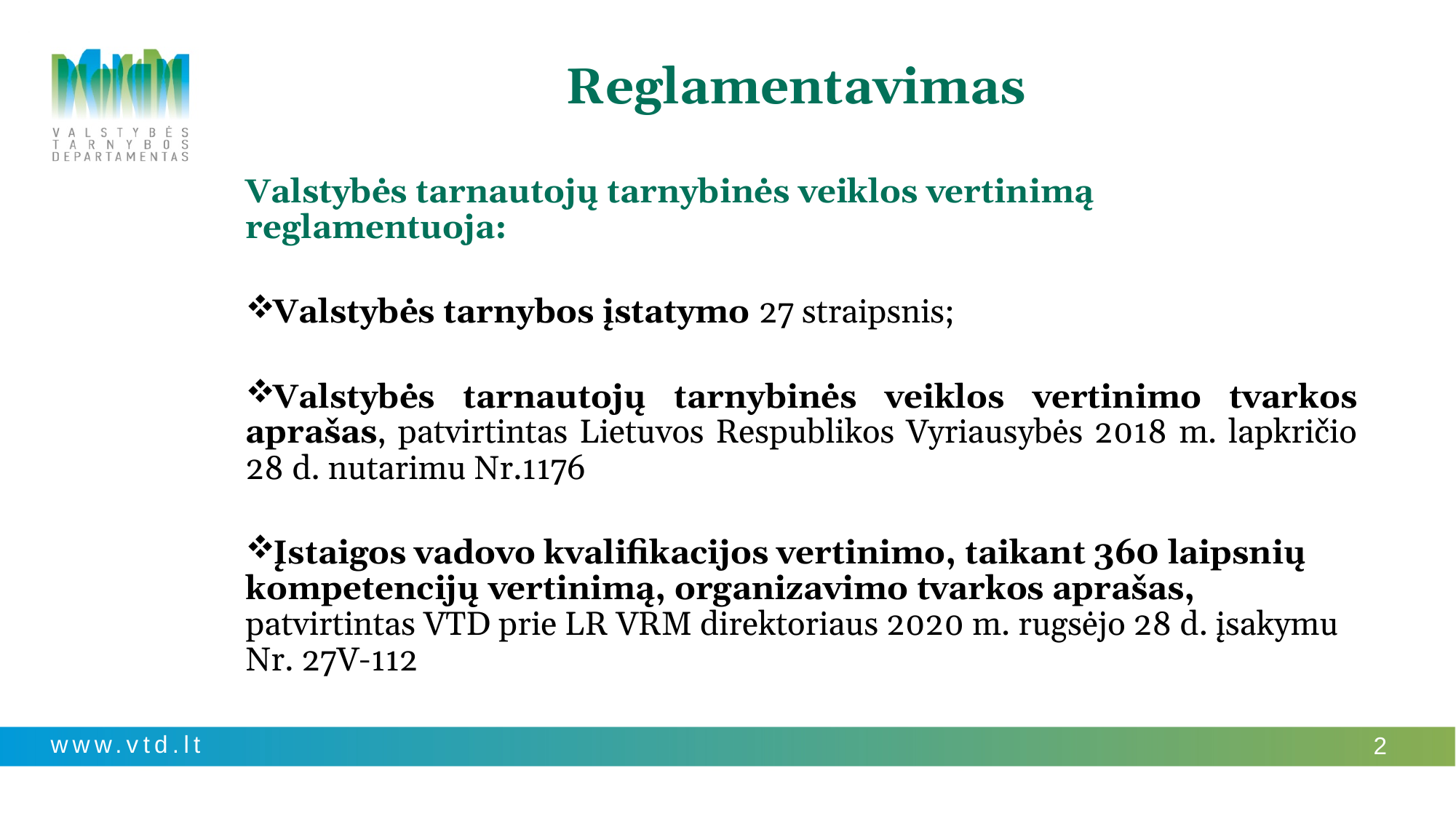

# Reglamentavimas
Valstybės tarnautojų tarnybinės veiklos vertinimą reglamentuoja:

Valstybės tarnybos įstatymo 27 straipsnis;

Valstybės tarnautojų tarnybinės veiklos vertinimo tvarkos aprašas, patvirtintas Lietuvos Respublikos Vyriausybės 2018 m. lapkričio 28 d. nutarimu Nr.1176

Įstaigos vadovo kvalifikacijos vertinimo, taikant 360 laipsnių kompetencijų vertinimą, organizavimo tvarkos aprašas, patvirtintas VTD prie LR VRM direktoriaus 2020 m. rugsėjo 28 d. įsakymu Nr. 27V-112